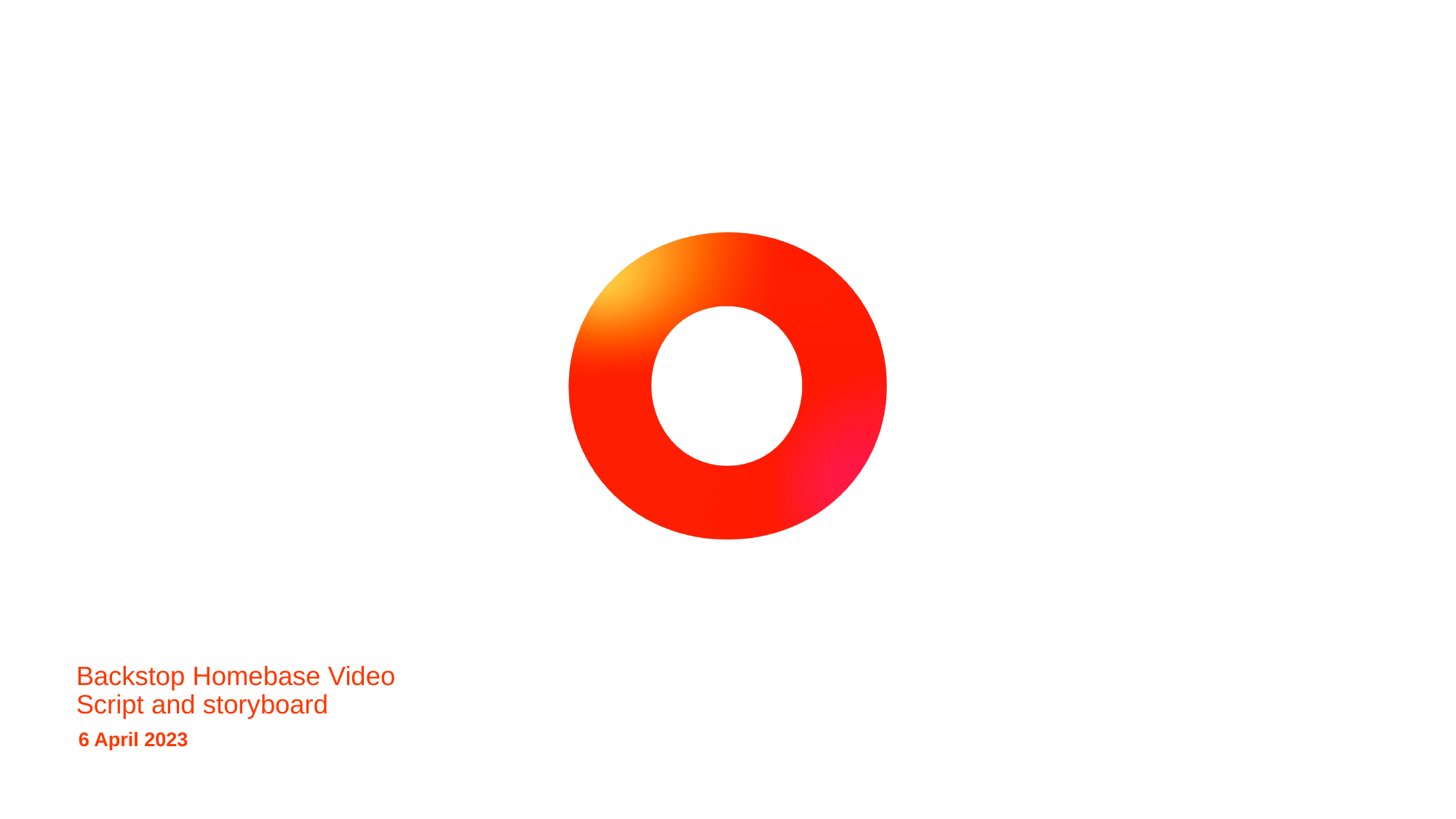

# Backstop Homebase Video Script and storyboard
6 April 2023